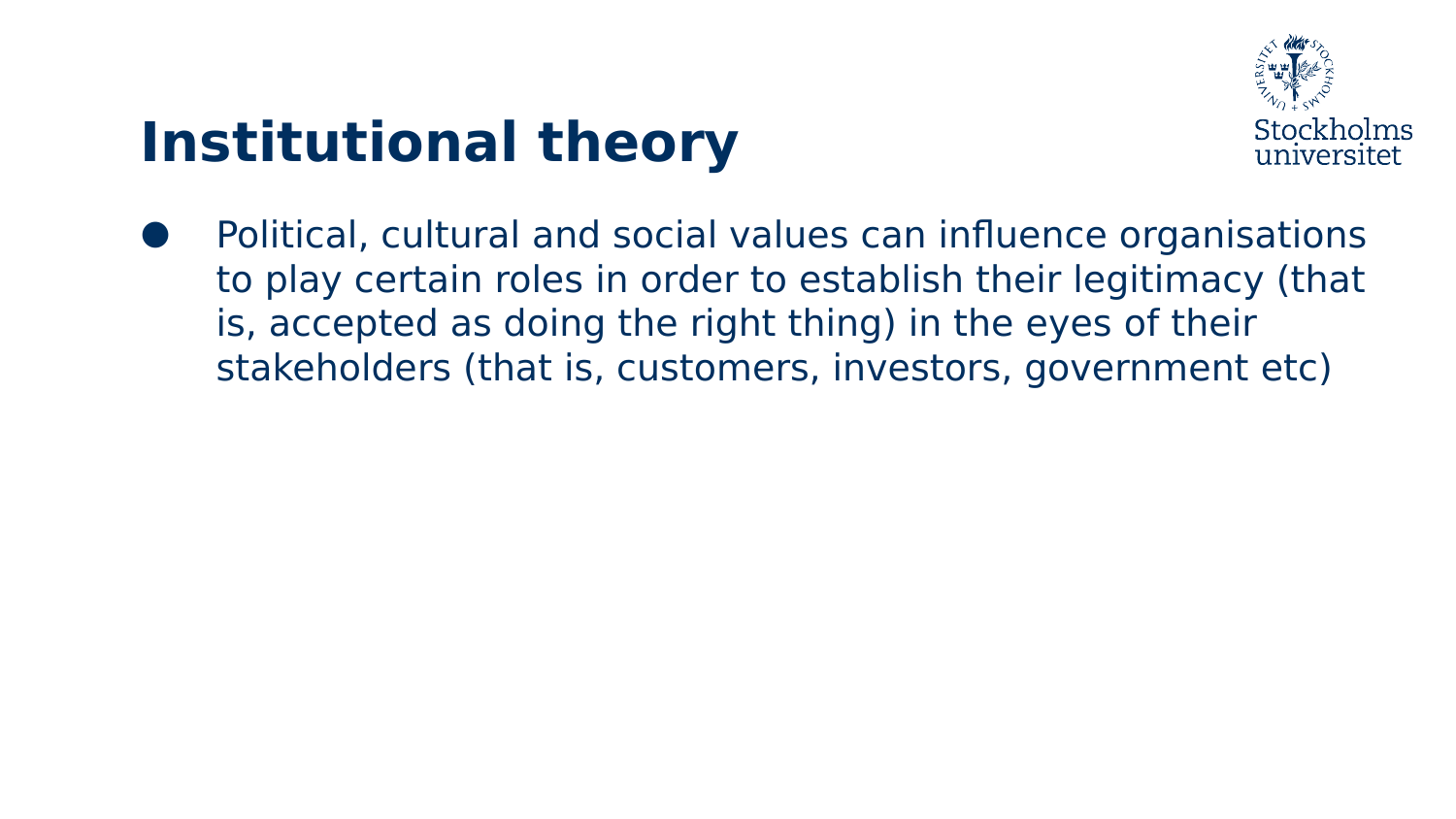

# Institutional theory
Political, cultural and social values can influence organisations to play certain roles in order to establish their legitimacy (that is, accepted as doing the right thing) in the eyes of their stakeholders (that is, customers, investors, government etc)